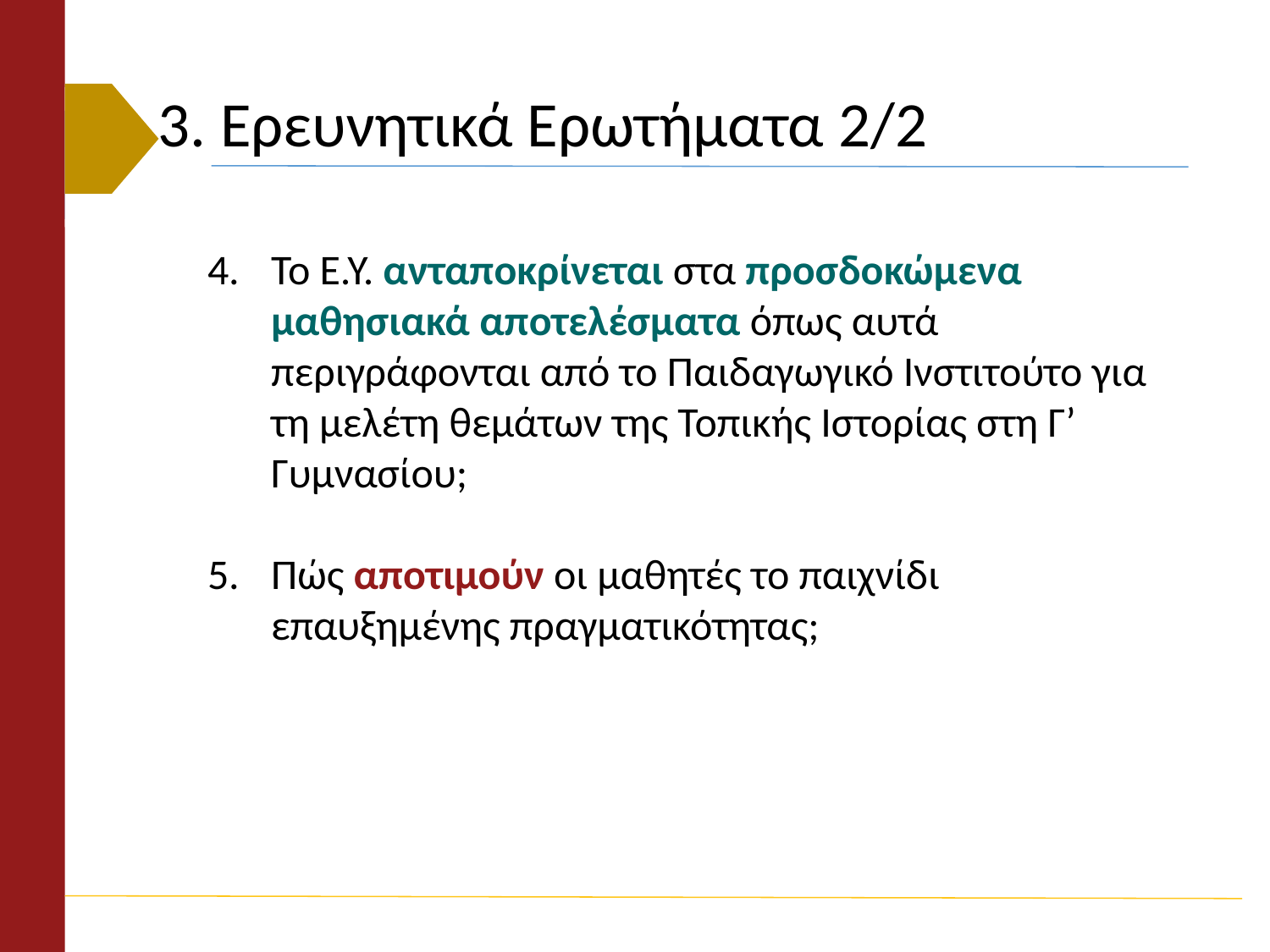

# 3. Ερευνητικά Ερωτήματα 2/2

Το Ε.Υ. ανταποκρίνεται στα προσδοκώμενα μαθησιακά αποτελέσματα όπως αυτά περιγράφονται από το Παιδαγωγικό Ινστιτούτο για τη μελέτη θεμάτων της Τοπικής Ιστορίας στη Γ’ Γυμνασίου;

5.	Πώς αποτιμούν οι μαθητές το παιχνίδι επαυξημένης πραγματικότητας;